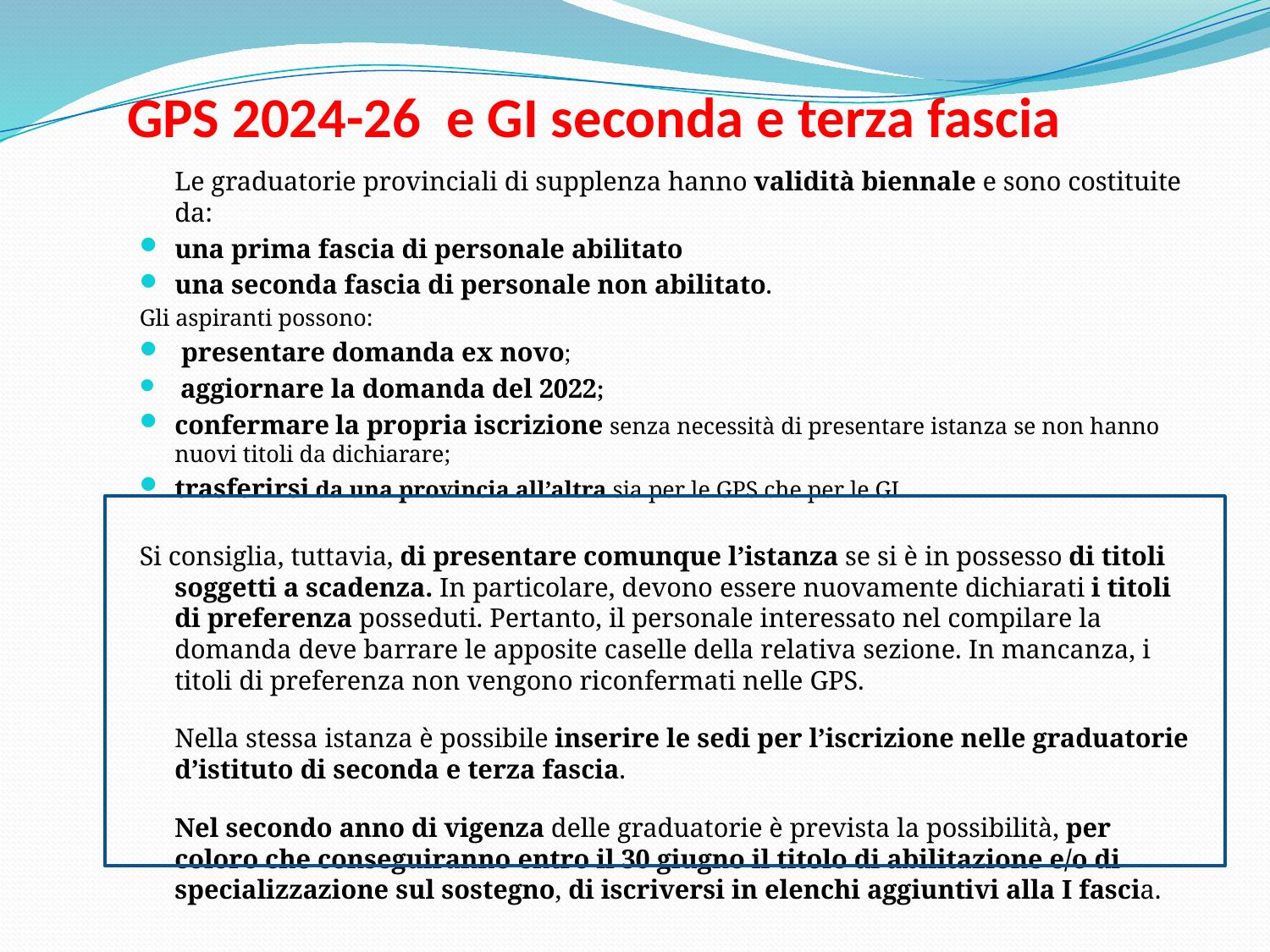

# GPS 2024-26  e GI seconda e terza fascia
	Le graduatorie provinciali di supplenza hanno validità biennale e sono costituite da:
una prima fascia di personale abilitato
una seconda fascia di personale non abilitato.
Gli aspiranti possono:
 presentare domanda ex novo;
 aggiornare la domanda del 2022;
confermare la propria iscrizione senza necessità di presentare istanza se non hanno nuovi titoli da dichiarare;
trasferirsi da una provincia all’altra sia per le GPS che per le GI.

Si consiglia, tuttavia, di presentare comunque l’istanza se si è in possesso di titoli soggetti a scadenza. In particolare, devono essere nuovamente dichiarati i titoli di preferenza posseduti. Pertanto, il personale interessato nel compilare la domanda deve barrare le apposite caselle della relativa sezione. In mancanza, i titoli di preferenza non vengono riconfermati nelle GPS.
Nella stessa istanza è possibile inserire le sedi per l’iscrizione nelle graduatorie d’istituto di seconda e terza fascia.
Nel secondo anno di vigenza delle graduatorie è prevista la possibilità, per coloro che conseguiranno entro il 30 giugno il titolo di abilitazione e/o di specializzazione sul sostegno, di iscriversi in elenchi aggiuntivi alla I fascia.